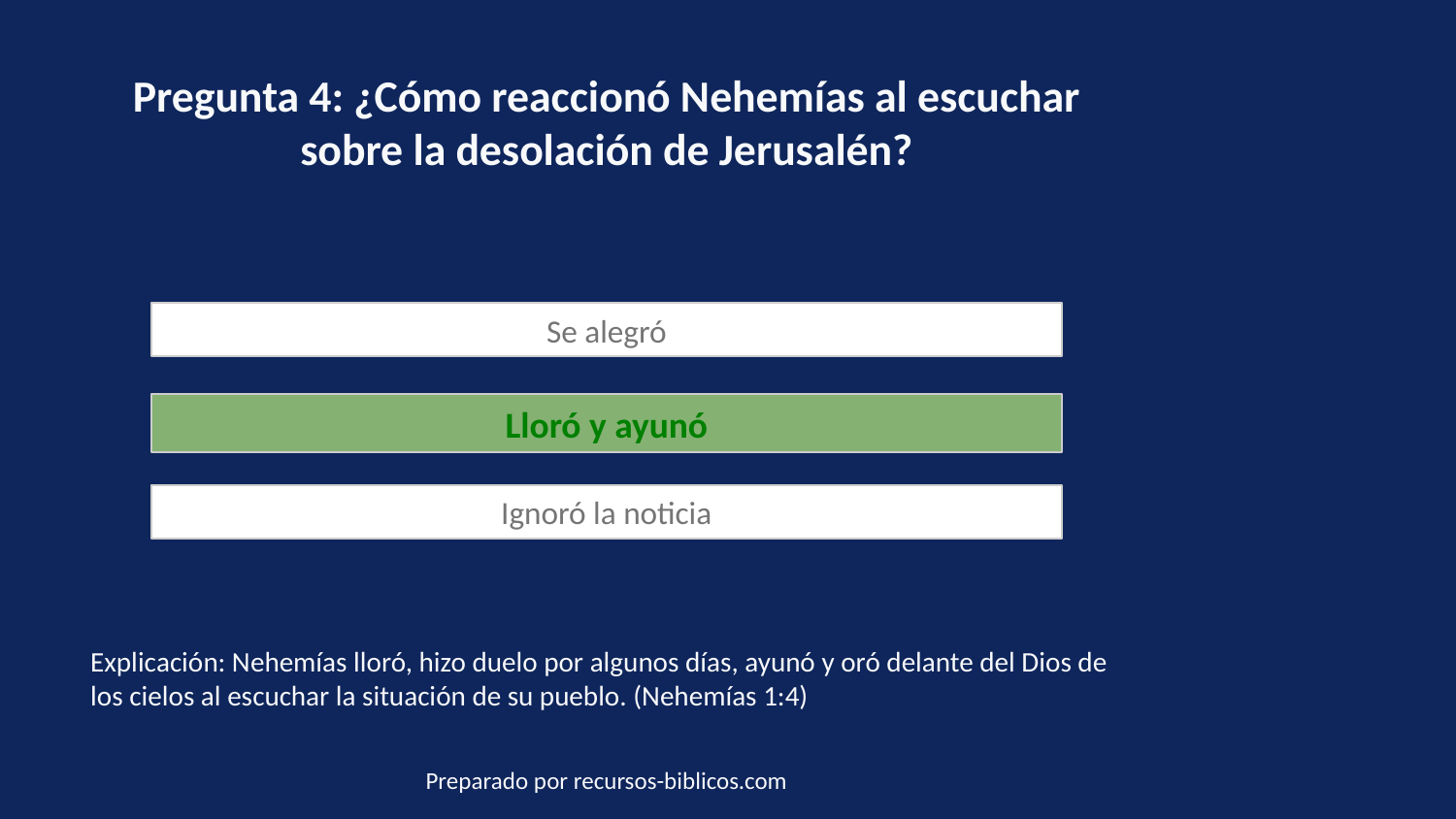

Pregunta 4: ¿Cómo reaccionó Nehemías al escuchar sobre la desolación de Jerusalén?
Se alegró
Lloró y ayunó
Ignoró la noticia
Explicación: Nehemías lloró, hizo duelo por algunos días, ayunó y oró delante del Dios de los cielos al escuchar la situación de su pueblo. (Nehemías 1:4)
Preparado por recursos-biblicos.com